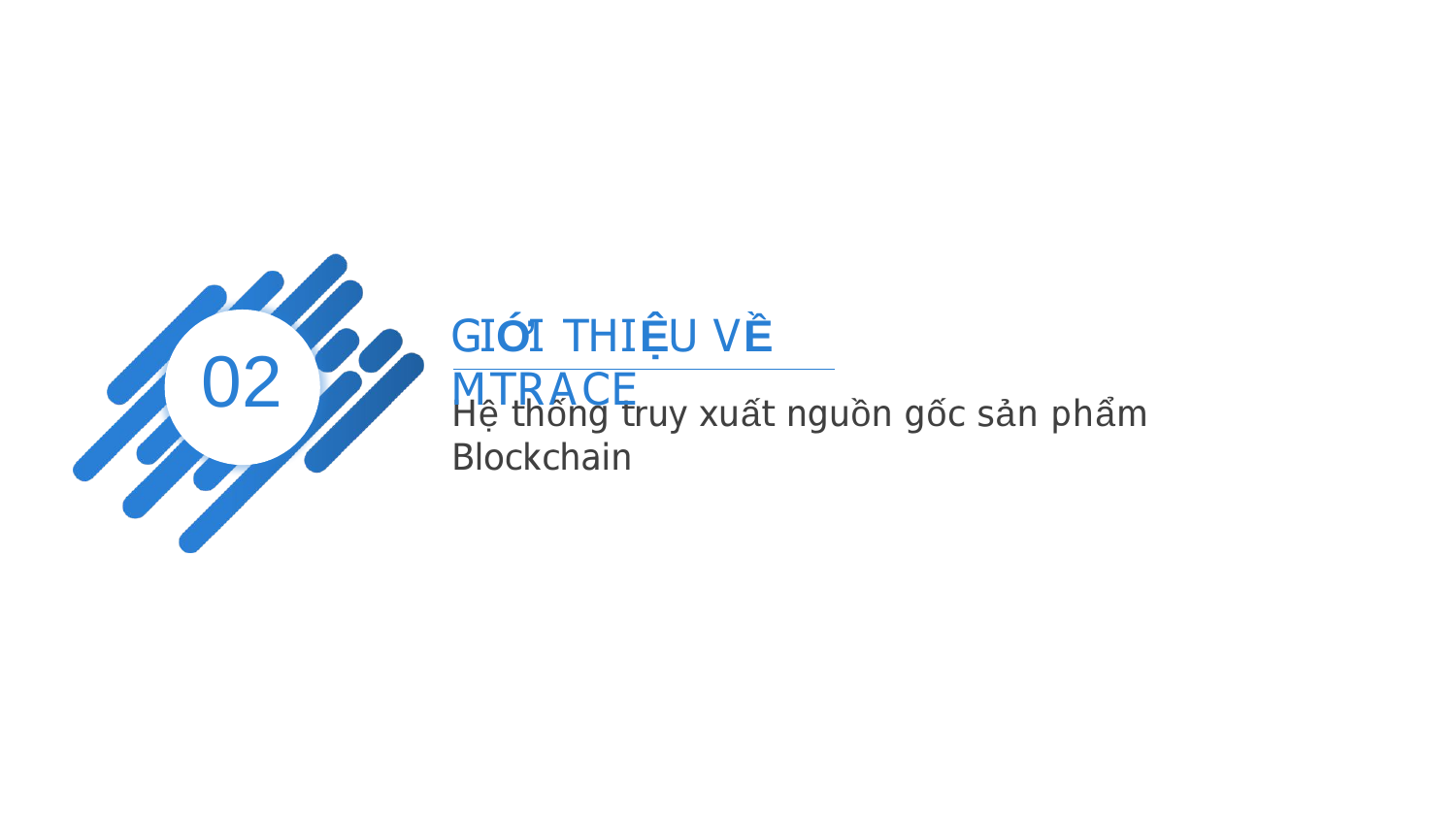

GIỚI THIỆU VỀ MTRACE
02

Hệ thống truy xuất nguồn gốc sản phẩm Blockchain